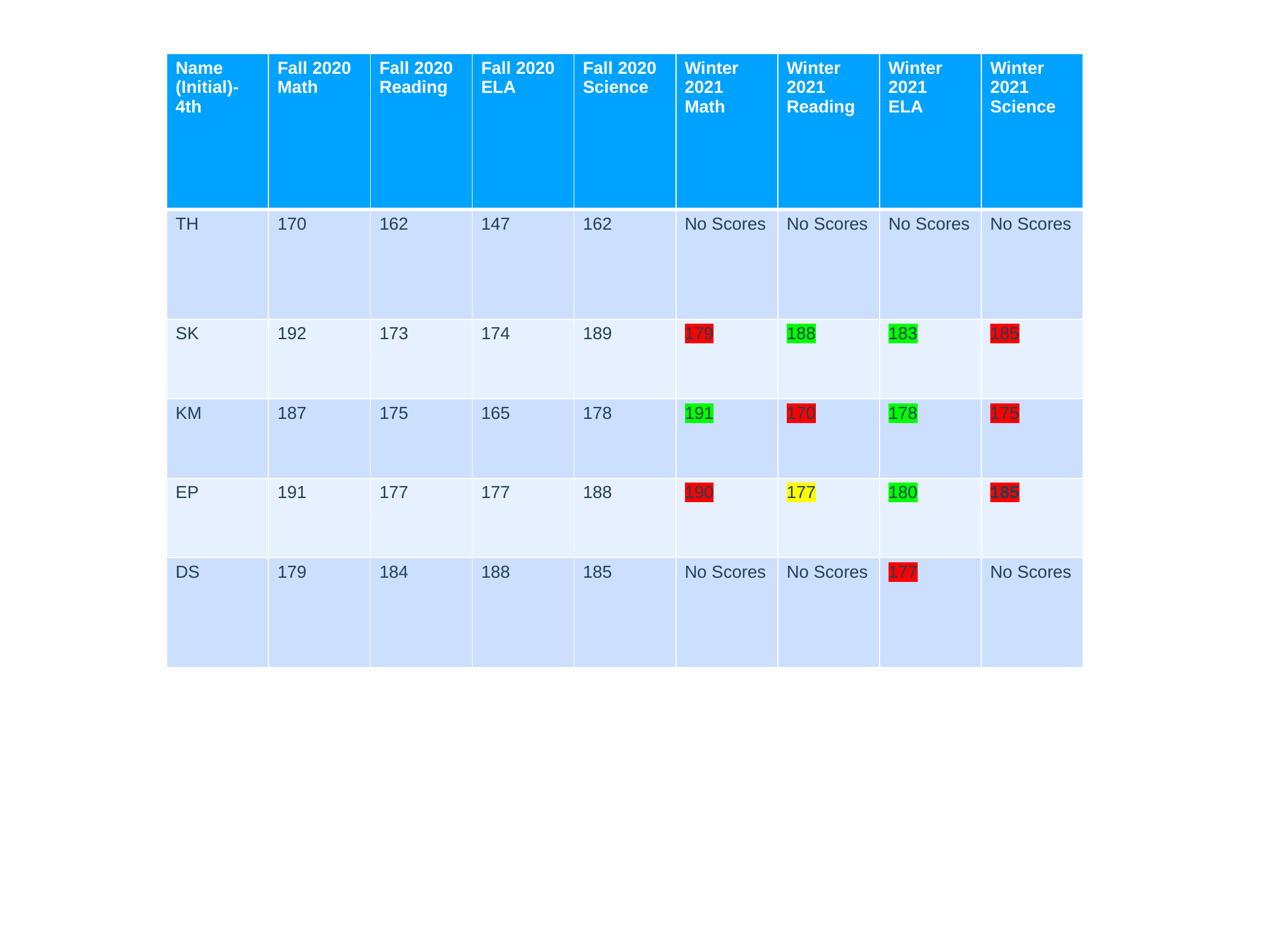

| Name (Initial)- 4th | Fall 2020 Math | Fall 2020 Reading | Fall 2020 ELA | Fall 2020 Science | Winter 2021 Math | Winter  2021 Reading | Winter 2021 ELA | Winter 2021 Science |
| --- | --- | --- | --- | --- | --- | --- | --- | --- |
| TH | 170 | 162 | 147 | 162 | No Scores | No Scores | No Scores | No Scores |
| SK | 192 | 173 | 174 | 189 | 179 | 188 | 183 | 185 |
| KM | 187 | 175 | 165 | 178 | 191 | 170 | 178 | 175 |
| EP | 191 | 177 | 177 | 188 | 190 | 177 | 180 | 185 |
| DS | 179 | 184 | 188 | 185 | No Scores | No Scores | 177 | No Scores |